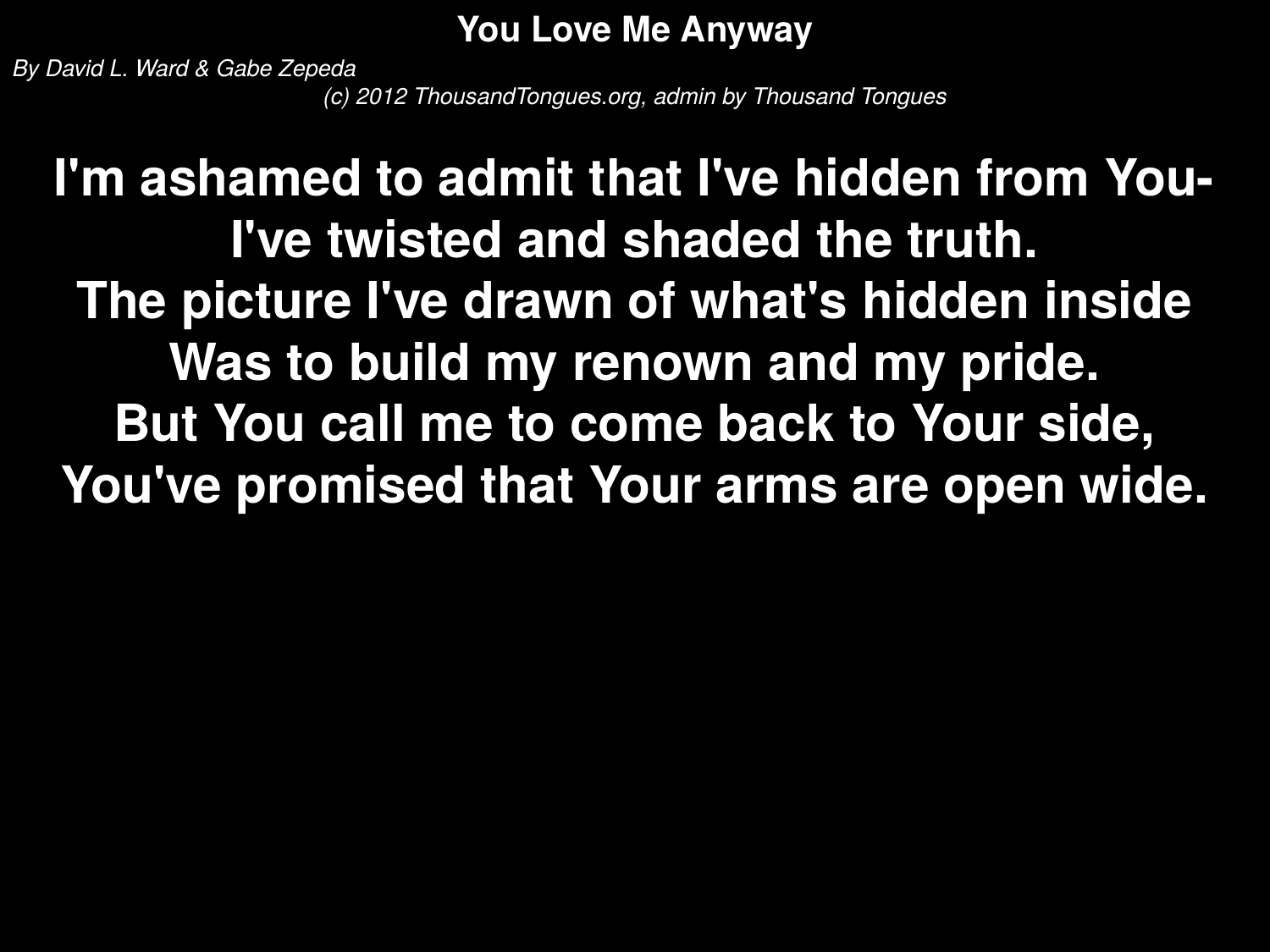

You Love Me Anyway
By David L. Ward & Gabe Zepeda
(c) 2012 ThousandTongues.org, admin by Thousand Tongues
I'm ashamed to admit that I've hidden from You-
I've twisted and shaded the truth.
The picture I've drawn of what's hidden inside
Was to build my renown and my pride.
But You call me to come back to Your side,
You've promised that Your arms are open wide.